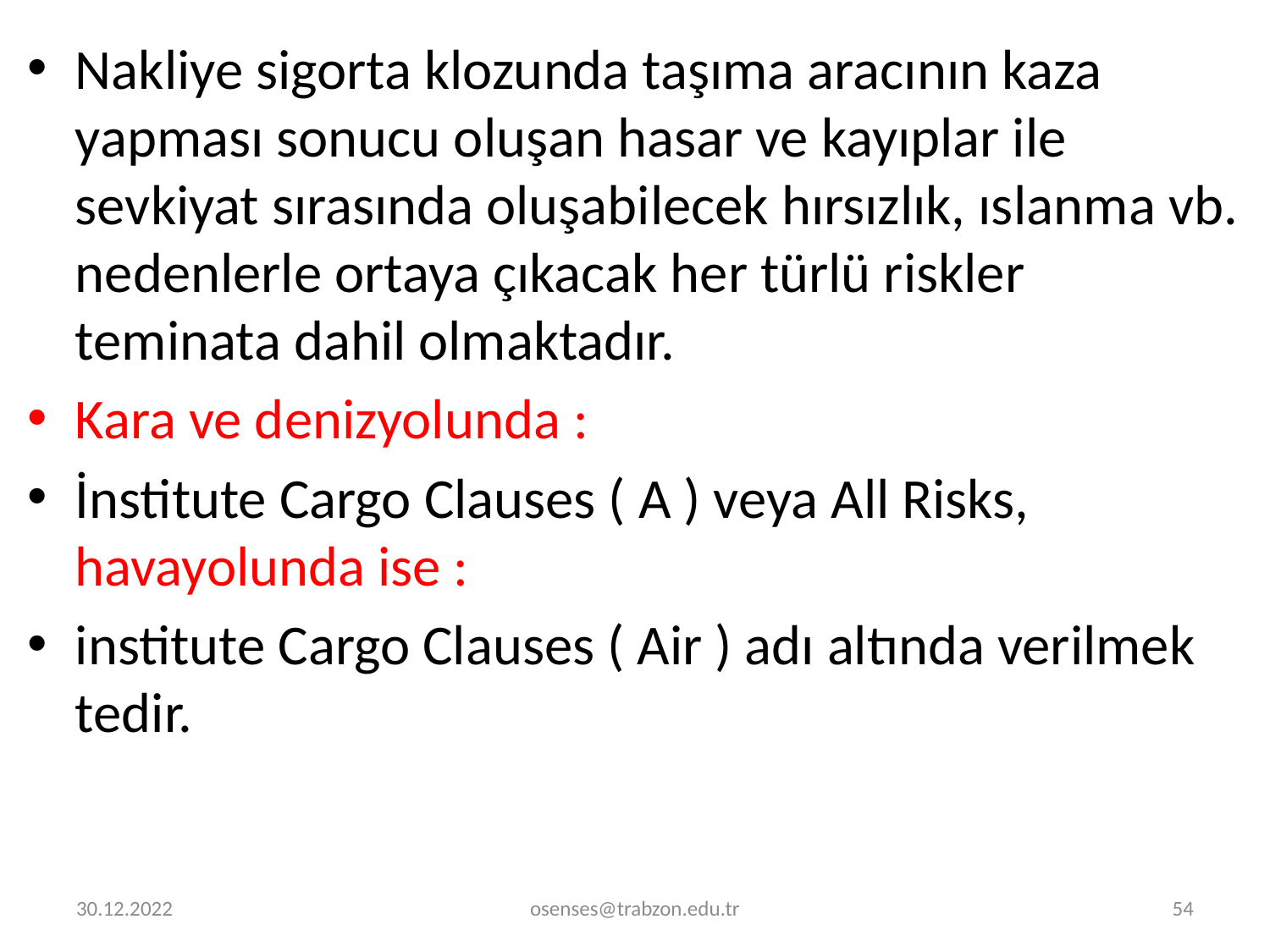

Nakliye sigorta klozunda taşıma aracının kaza yapması sonucu oluşan hasar ve kayıplar ile sevkiyat sırasında oluşabilecek hırsızlık, ıs­lanma vb. nedenlerle ortaya çıkacak her türlü riskler teminata dahil olmaktadır.
Kara ve denizyolunda :
İnstitute Cargo Clauses ( A ) veya All Risks, havayolunda ise :
institute Cargo Clauses ( Air ) adı altında verilmek­tedir.

30.12.2022
osenses@trabzon.edu.tr
54